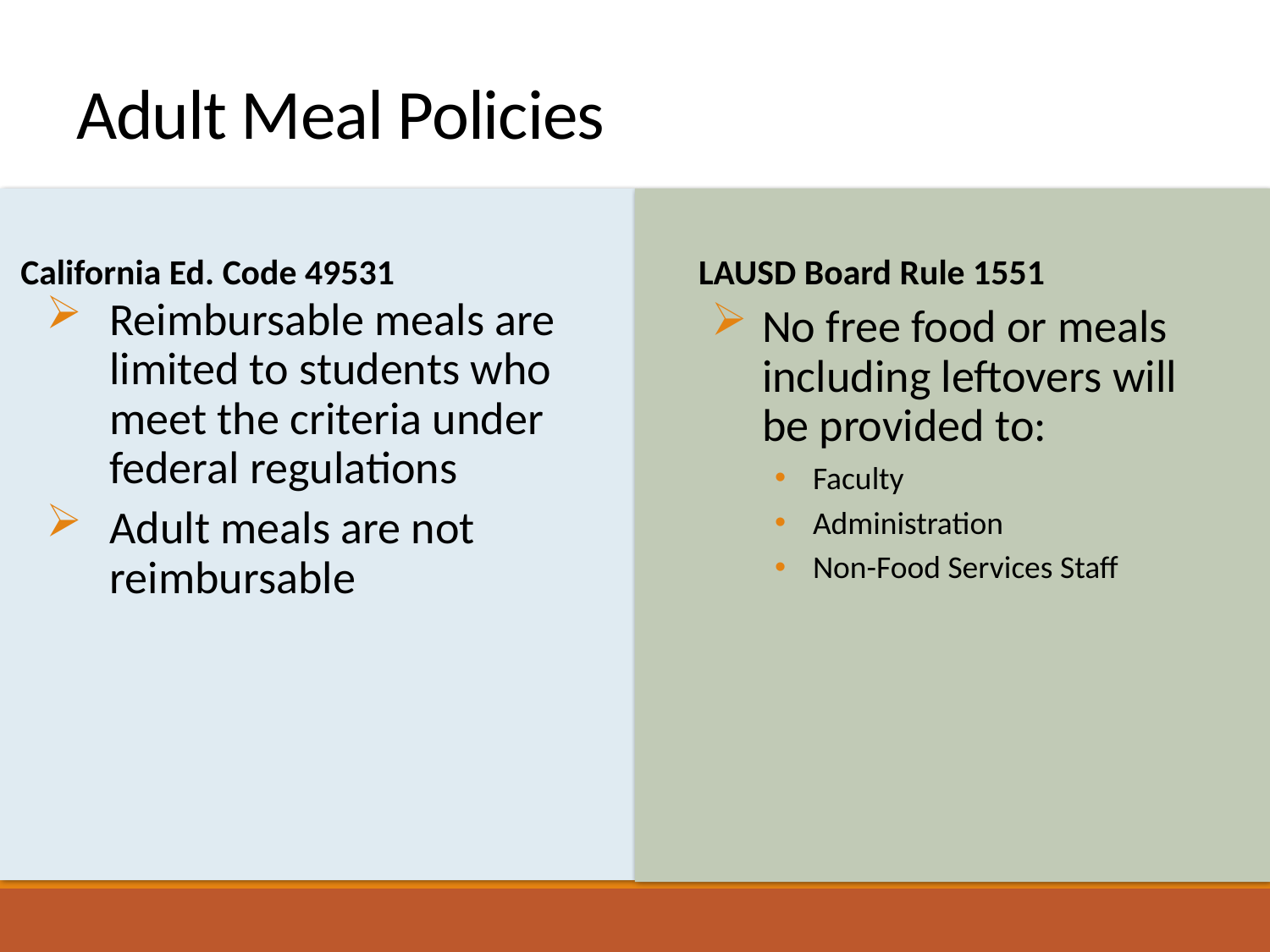

# Adult Meal Policies

California Ed. Code 49531
Reimbursable meals are limited to students who meet the criteria under federal regulations
Adult meals are not reimbursable

LAUSD Board Rule 1551
No free food or meals including leftovers will be provided to:
Faculty
Administration
Non-Food Services Staff